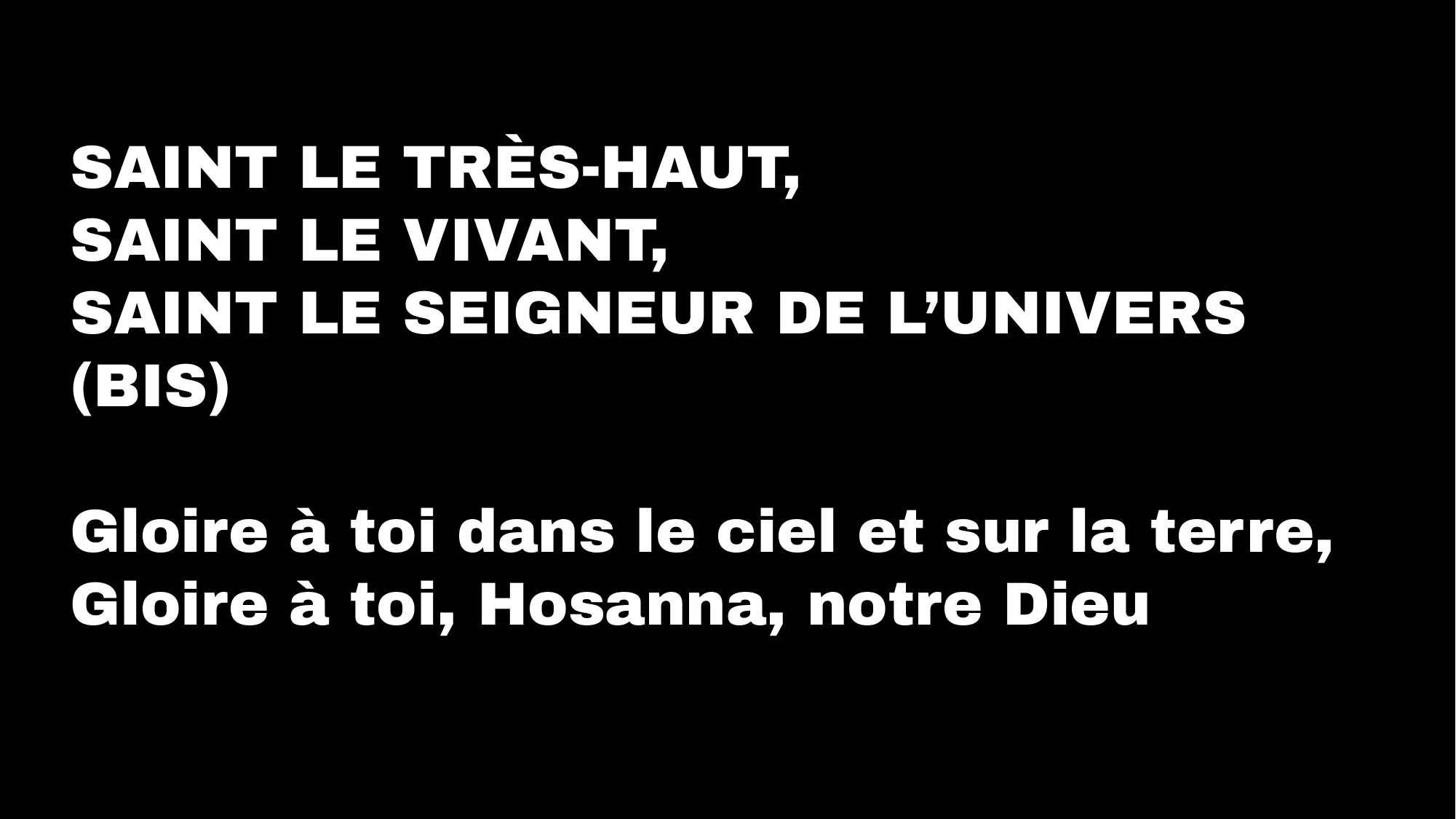

Saint le Très-Haut,
Saint le Vivant,
Saint le Seigneur de l’univers  (bis)
Gloire à toi dans le ciel et sur la terre,
Gloire à toi, Hosanna, notre Dieu